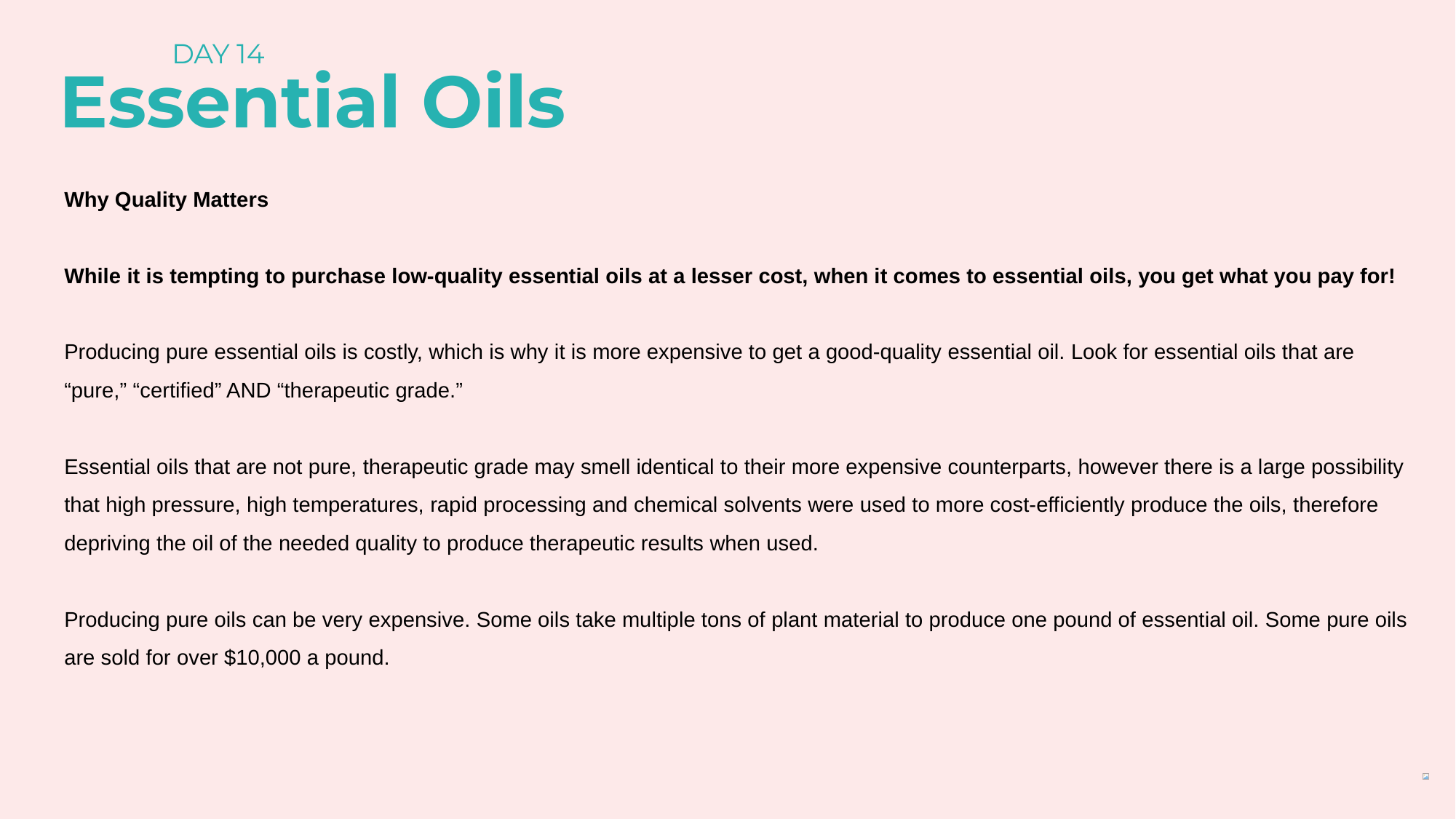

DAY 14
Essential Oils
Why Quality Matters

While it is tempting to purchase low-quality essential oils at a lesser cost, when it comes to essential oils, you get what you pay for!

Producing pure essential oils is costly, which is why it is more expensive to get a good-quality essential oil. Look for essential oils that are “pure,” “certified” AND “therapeutic grade.”

Essential oils that are not pure, therapeutic grade may smell identical to their more expensive counterparts, however there is a large possibility that high pressure, high temperatures, rapid processing and chemical solvents were used to more cost-efficiently produce the oils, therefore depriving the oil of the needed quality to produce therapeutic results when used.

Producing pure oils can be very expensive. Some oils take multiple tons of plant material to produce one pound of essential oil. Some pure oils are sold for over $10,000 a pound.